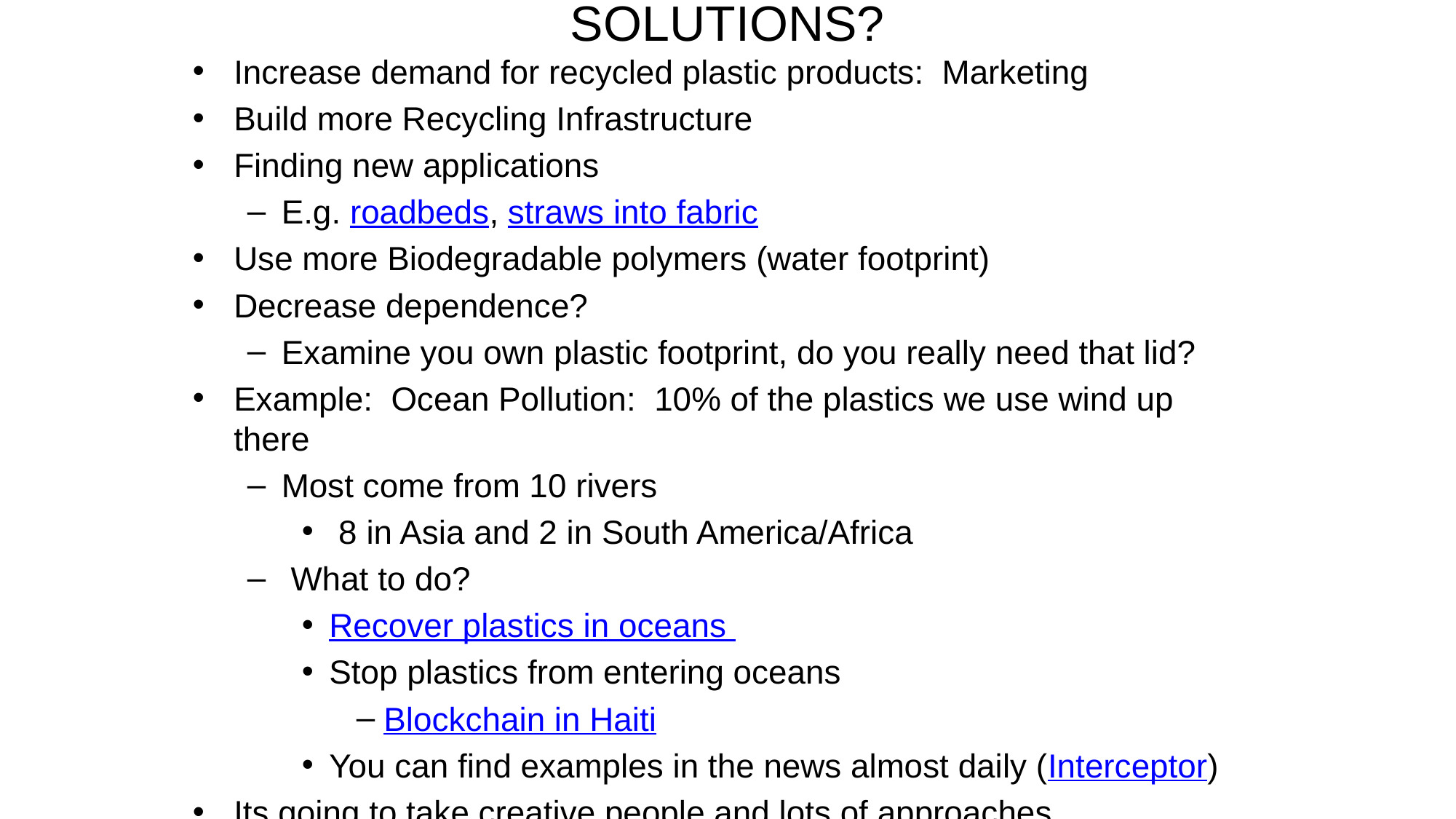

# Solutions?
Increase demand for recycled plastic products:  Marketing
Build more Recycling Infrastructure
Finding new applications
E.g. roadbeds, straws into fabric
Use more Biodegradable polymers (water footprint)
Decrease dependence?
Examine you own plastic footprint, do you really need that lid?
Example:  Ocean Pollution:  10% of the plastics we use wind up there
Most come from 10 rivers
 8 in Asia and 2 in South America/Africa
 What to do?
Recover plastics in oceans
Stop plastics from entering oceans
Blockchain in Haiti
You can find examples in the news almost daily (Interceptor)
Its going to take creative people and lots of approaches